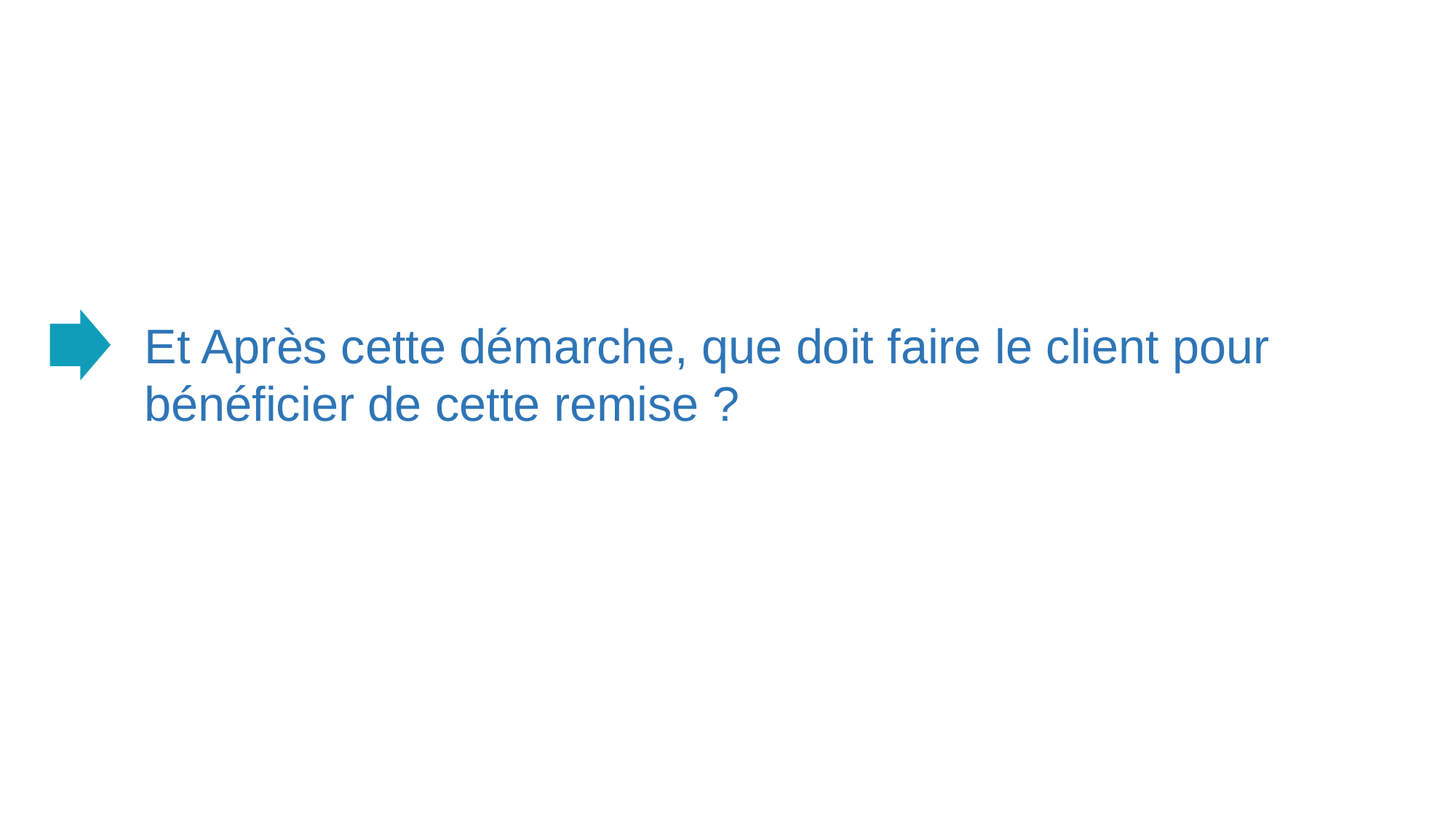

Et Après cette démarche, que doit faire le client pour bénéficier de cette remise ?